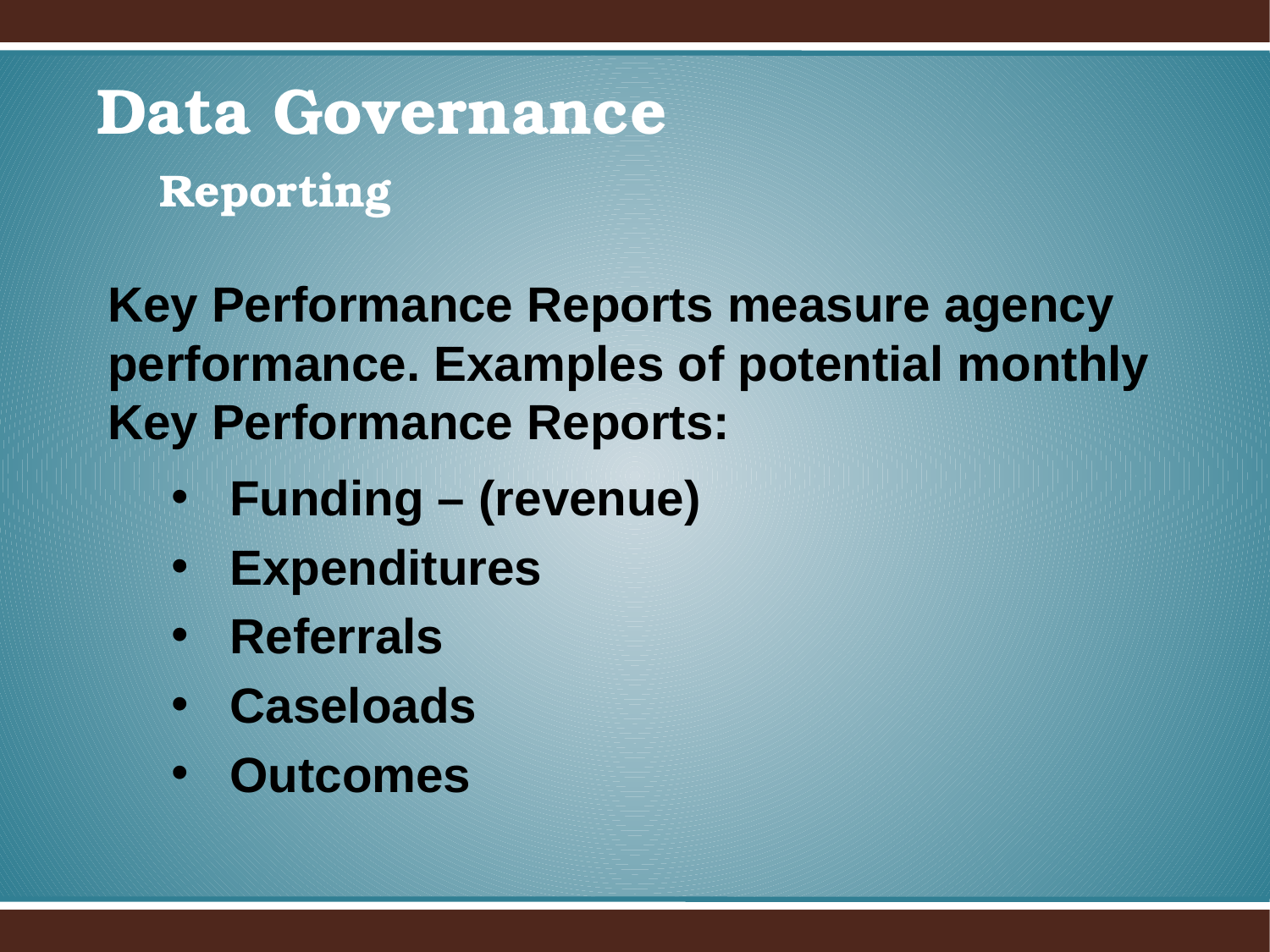

Data Governance
     Reporting
Key Performance Reports measure agency performance. Examples of potential monthly Key Performance Reports:
   Funding – (revenue)
   Expenditures
   Referrals
   Caseloads
   Outcomes